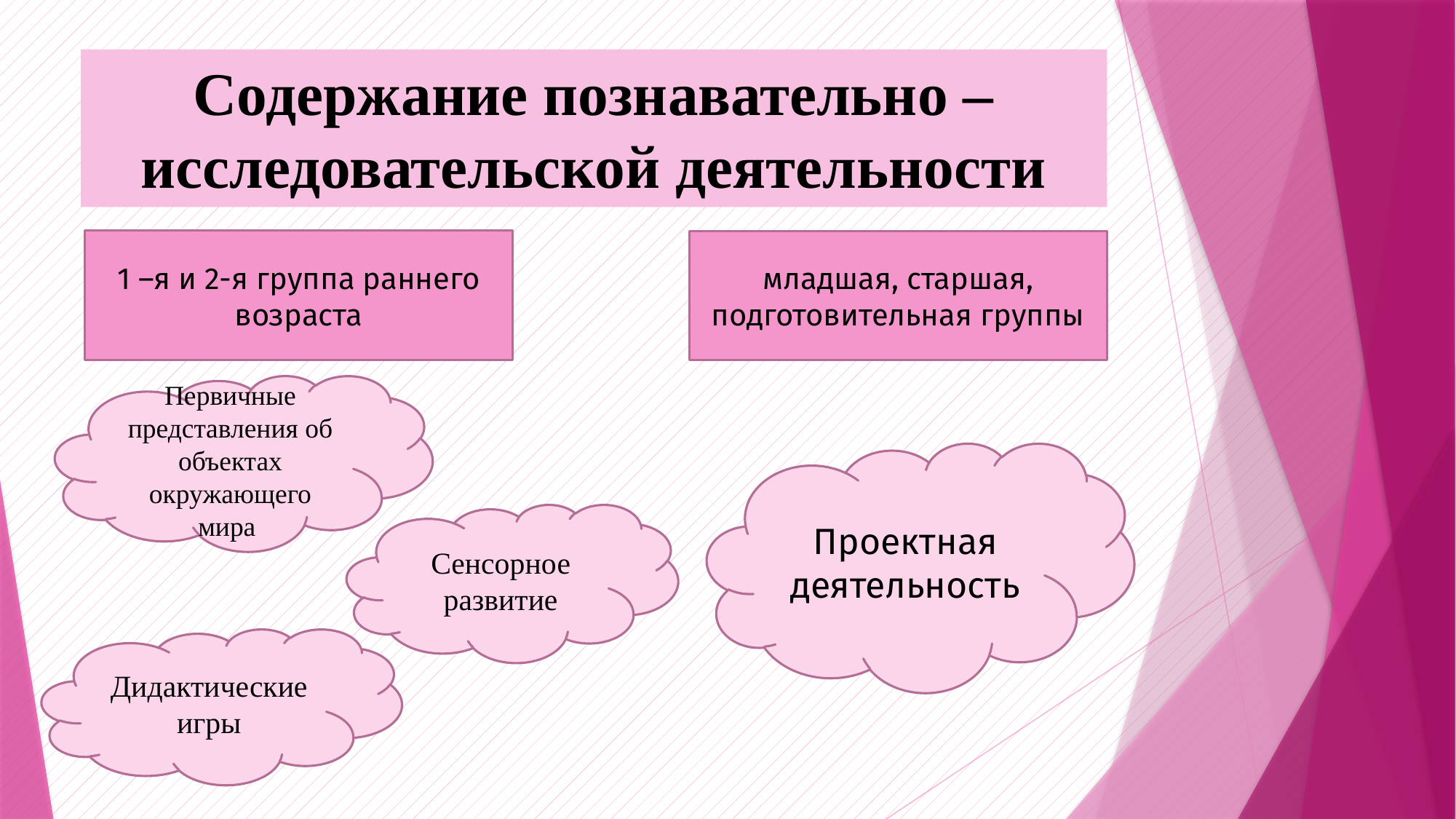

# Содержание познавательно – исследовательской деятельности
1 –я и 2-я группа раннего возраста
младшая, старшая, подготовительная группы
Первичные представления об объектах окружающего мира
Проектная деятельность
Сенсорное развитие
Дидактические игры